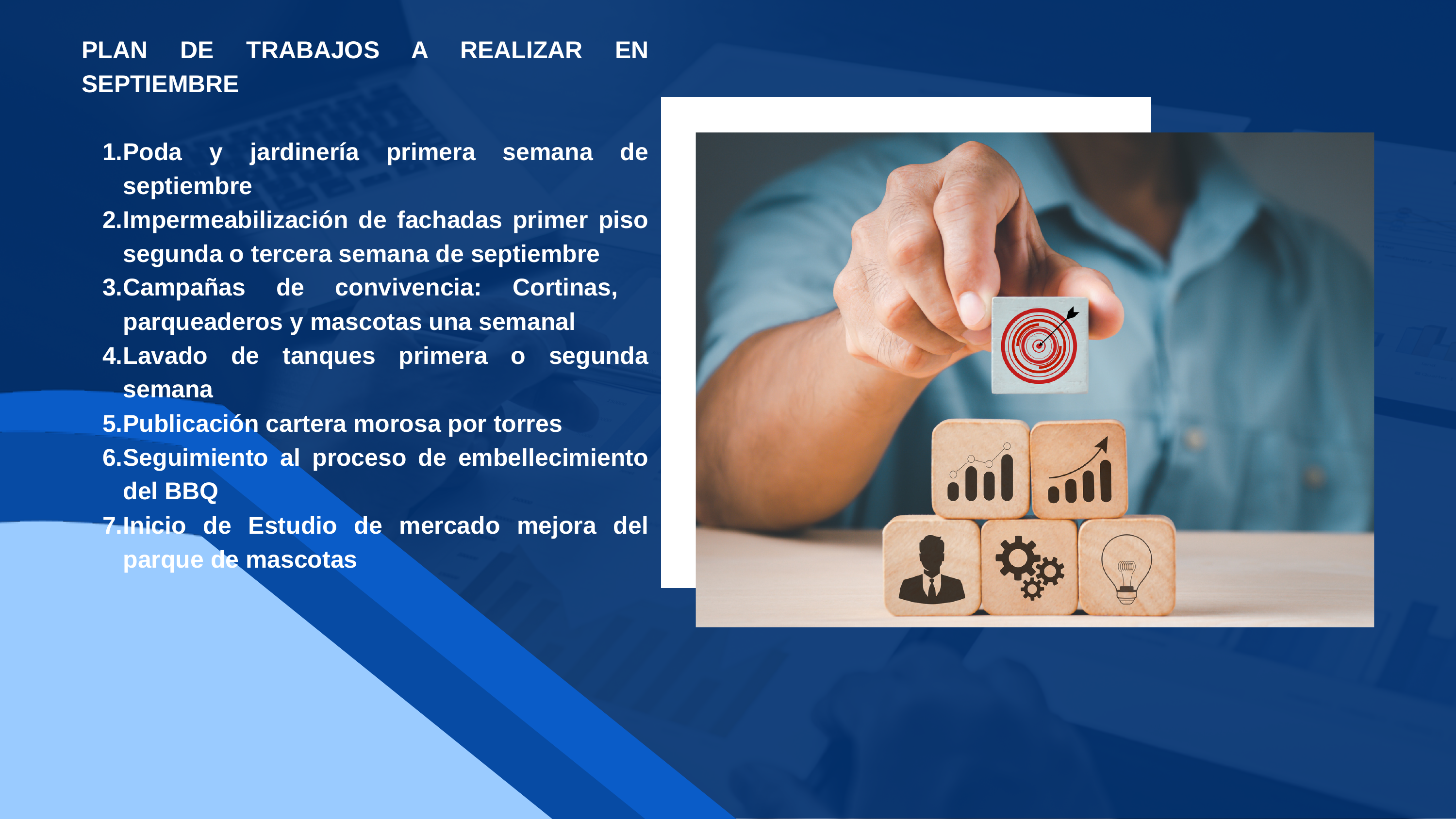

PLAN DE TRABAJOS A REALIZAR EN SEPTIEMBRE

Poda y jardinería primera semana de septiembre
Impermeabilización de fachadas primer piso segunda o tercera semana de septiembre
Campañas de convivencia: Cortinas,  parqueaderos y mascotas una semanal
Lavado de tanques primera o segunda semana
Publicación cartera morosa por torres
Seguimiento al proceso de embellecimiento del BBQ
Inicio de Estudio de mercado mejora del parque de mascotas